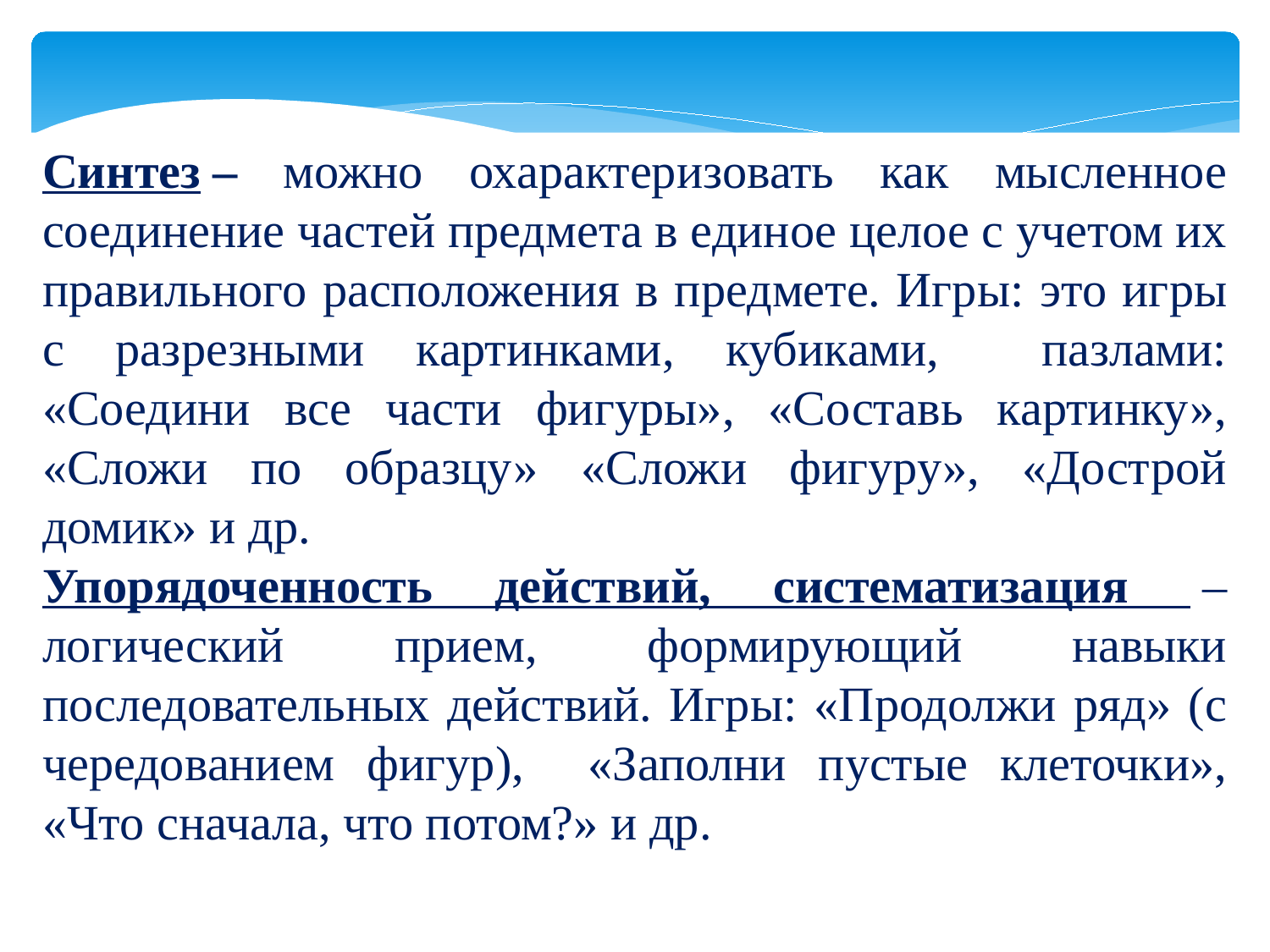

Синтез – можно охарактеризовать как мысленное соединение частей предмета в единое целое с учетом их правильного расположения в предмете. Игры: это игры с разрезными картинками, кубиками,  пазлами: «Соедини все части фигуры», «Составь картинку», «Сложи по образцу» «Сложи фигуру», «Дострой домик» и др.
Упорядоченность действий, систематизация  – логический прием, формирующий навыки последовательных действий. Игры: «Продолжи ряд» (с чередованием фигур),  «Заполни пустые клеточки», «Что сначала, что потом?» и др.